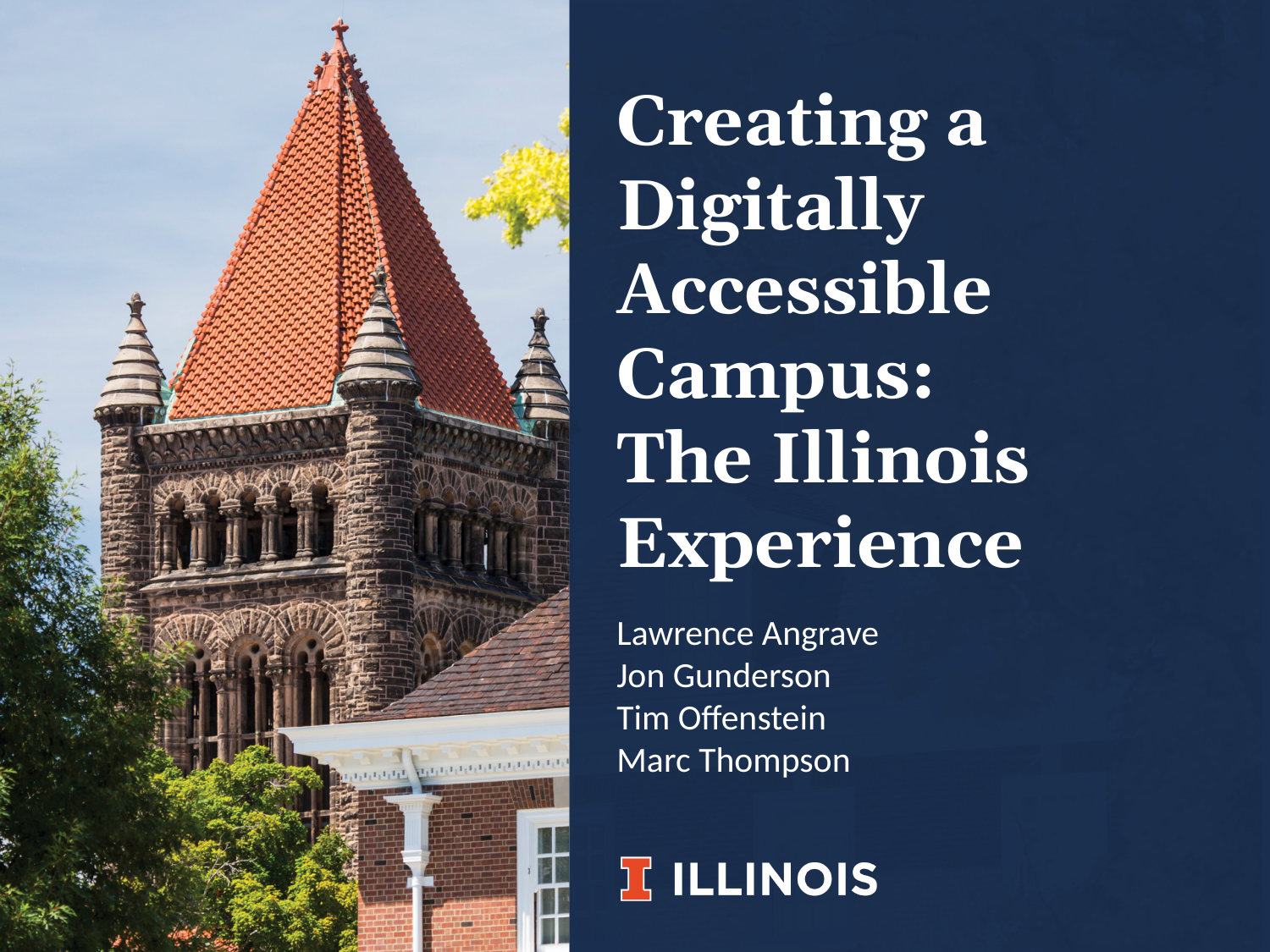

Creating a Digitally Accessible Campus:
The Illinois Experience
Lawrence Angrave
Jon Gunderson
Tim Offenstein
Marc Thompson